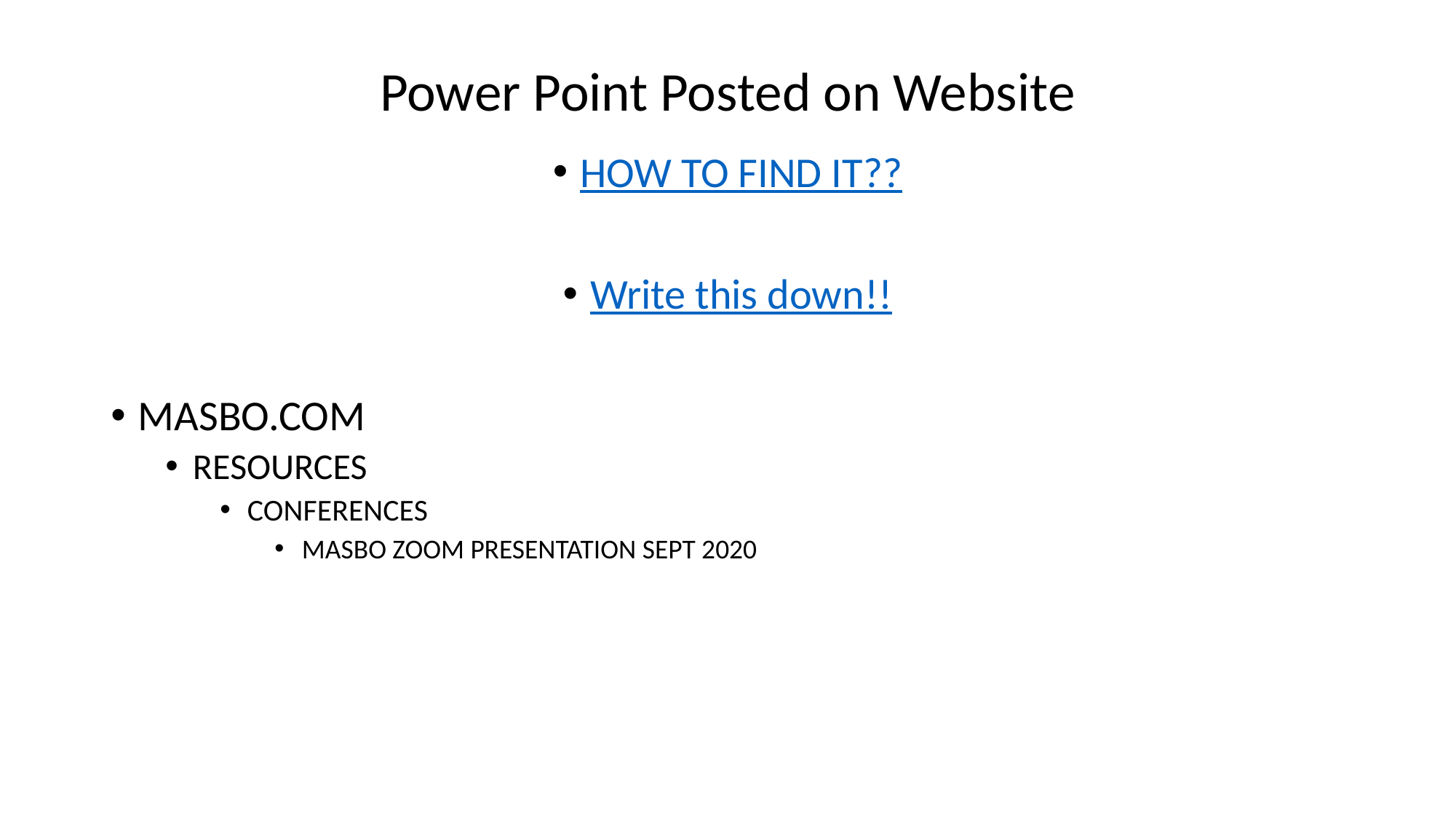

# Power Point Posted on Website
HOW TO FIND IT??

Write this down!!

MASBO.COM
RESOURCES
CONFERENCES
MASBO ZOOM PRESENTATION SEPT 2020